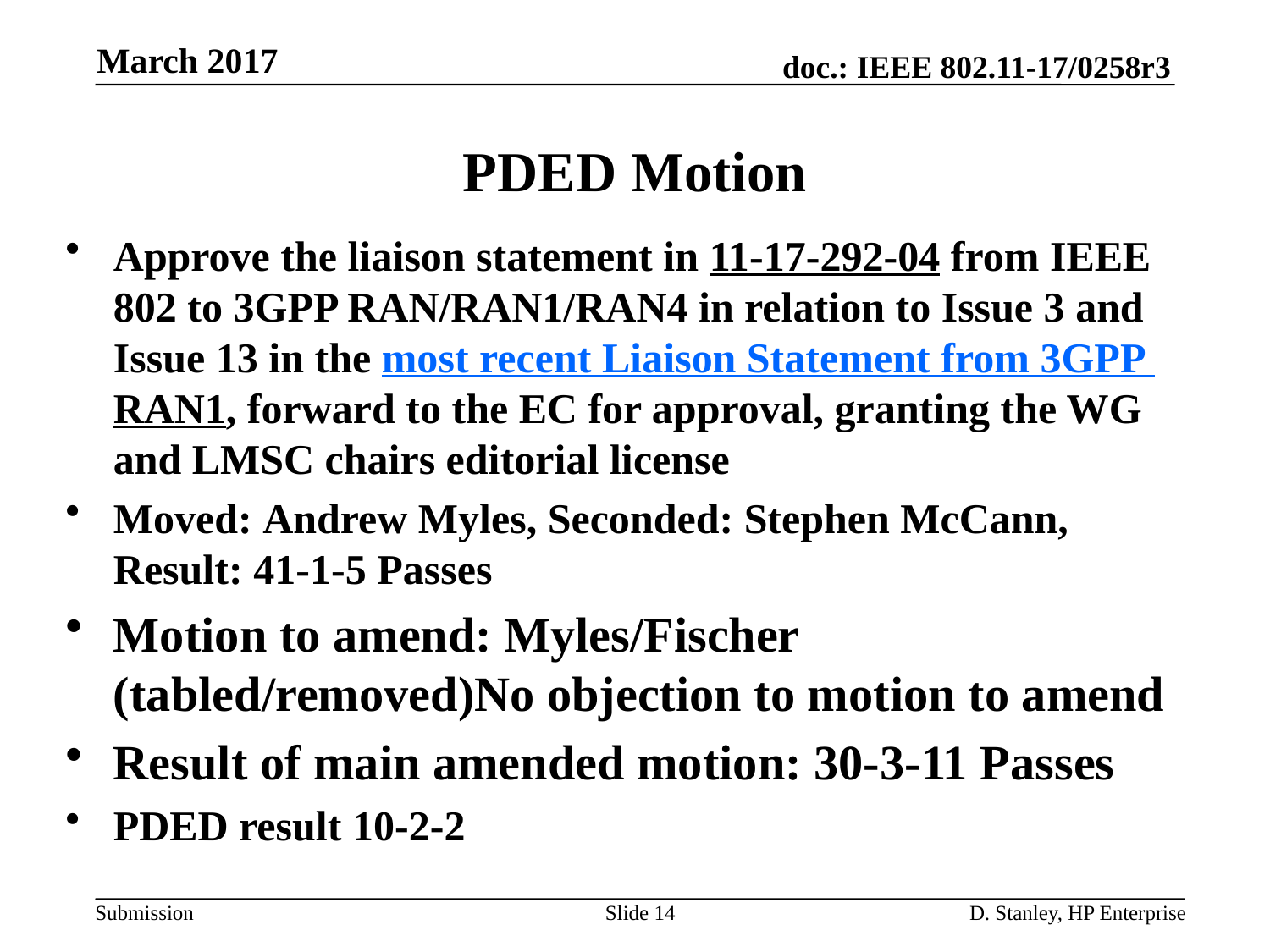

March 2017
# PDED Motion
Approve the liaison statement in 11-17-292-04 from IEEE 802 to 3GPP RAN/RAN1/RAN4 in relation to Issue 3 and Issue 13 in the most recent Liaison Statement from 3GPP RAN1, forward to the EC for approval, granting the WG and LMSC chairs editorial license
Moved: Andrew Myles, Seconded: Stephen McCann, Result: 41-1-5 Passes
Motion to amend: Myles/Fischer (tabled/removed)No objection to motion to amend
Result of main amended motion: 30-3-11 Passes
PDED result 10-2-2

Slide 14
D. Stanley, HP Enterprise